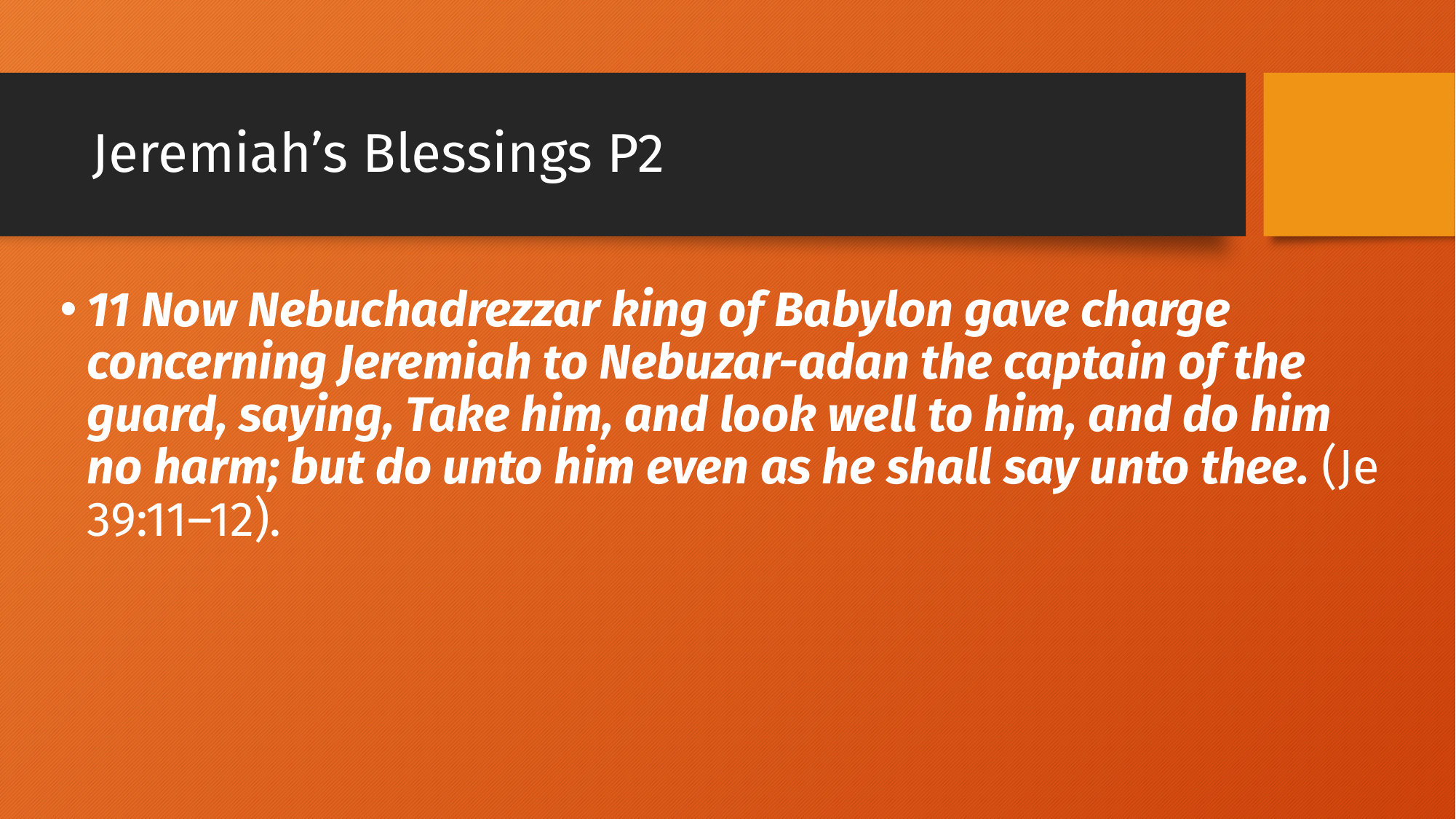

# Jeremiah’s Blessings P2
11 Now Nebuchadrezzar king of Babylon gave charge concerning Jeremiah to Nebuzar-adan the captain of the guard, saying, Take him, and look well to him, and do him no harm; but do unto him even as he shall say unto thee. (Je 39:11–12).